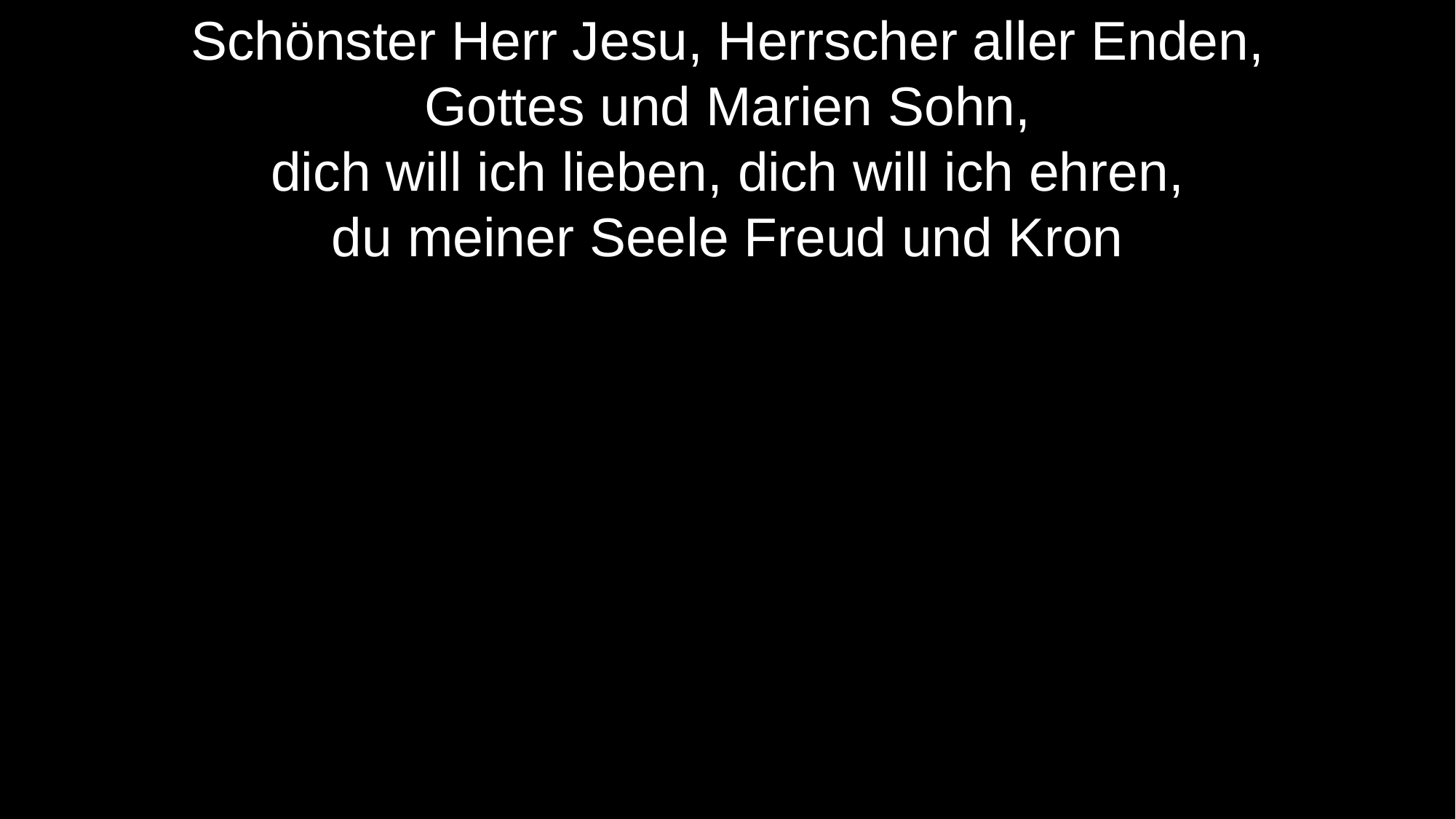

Schönster Herr Jesu, Herrscher aller Enden,
Gottes und Marien Sohn,
dich will ich lieben, dich will ich ehren,
du meiner Seele Freud und Kron